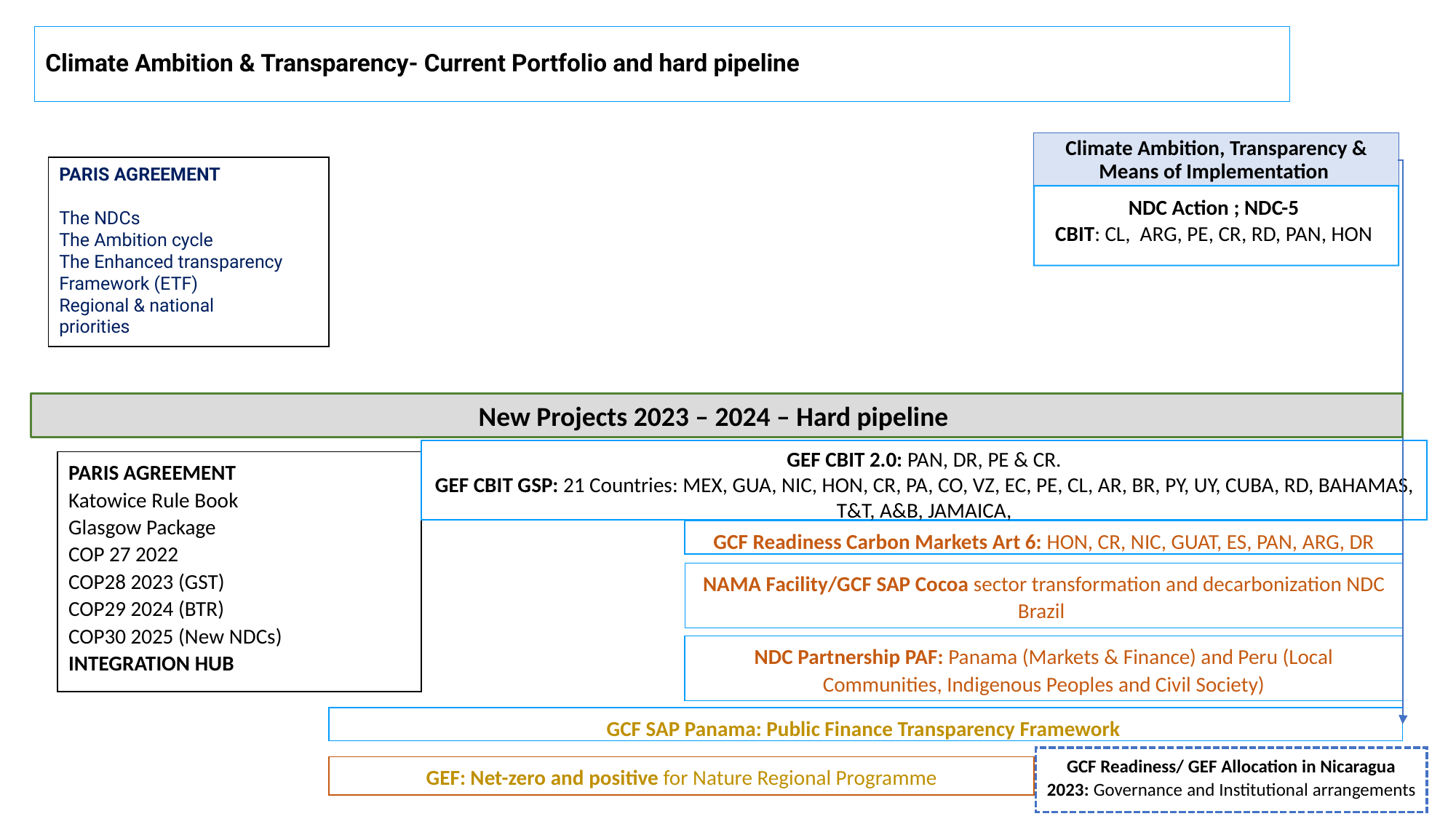

# Climate Ambition & Transparency- Current Portfolio and hard pipeline

Climate Ambition, Transparency & Means of Implementation
NDC Action ; NDC-5
CBIT: CL,  ARG, PE, CR, RD, PAN, HON

PARIS AGREEMENT

The NDCs
The Ambition cycle
The Enhanced transparency Framework (ETF)
Regional & national
priorities

New Projects 2023 – 2024 – Hard pipeline
GEF CBIT 2.0: PAN, DR, PE & CR.
GEF CBIT GSP: 21 Countries: MEX, GUA, NIC, HON, CR, PA, CO, VZ, EC, PE, CL, AR, BR, PY, UY, CUBA, RD, BAHAMAS, T&T, A&B, JAMAICA,

PARIS AGREEMENT
Katowice Rule Book
Glasgow Package
COP 27 2022
COP28 2023 (GST)
COP29 2024 (BTR)
COP30 2025 (New NDCs)
INTEGRATION HUB

GCF Readiness Carbon Markets Art 6: HON, CR, NIC, GUAT, ES, PAN, ARG, DR

NAMA Facility/GCF SAP Cocoa sector transformation and decarbonization NDC Brazil
NDC Partnership PAF: Panama (Markets & Finance) and Peru (Local Communities, Indigenous Peoples and Civil Society)

GCF SAP Panama: Public Finance Transparency Framework

GCF Readiness/ GEF Allocation in Nicaragua 2023: Governance and Institutional arrangements

GEF: Net-zero and positive for Nature Regional Programme